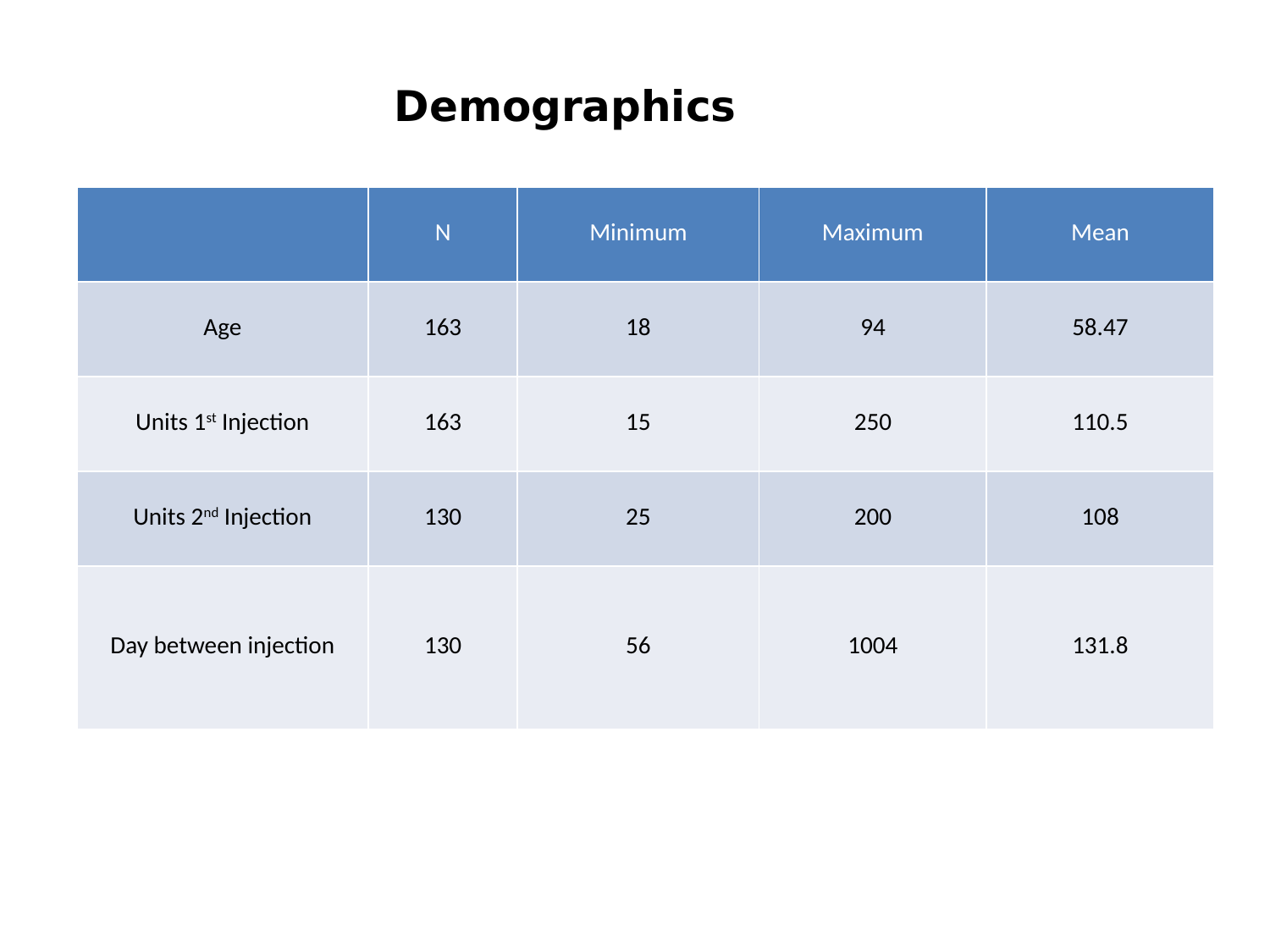

Demographics
|  | N | Minimum | Maximum | Mean |
| --- | --- | --- | --- | --- |
| Age | 163 | 18 | 94 | 58.47 |
| Units 1st Injection | 163 | 15 | 250 | 110.5 |
| Units 2nd Injection | 130 | 25 | 200 | 108 |
| Day between injection | 130 | 56 | 1004 | 131.8 |